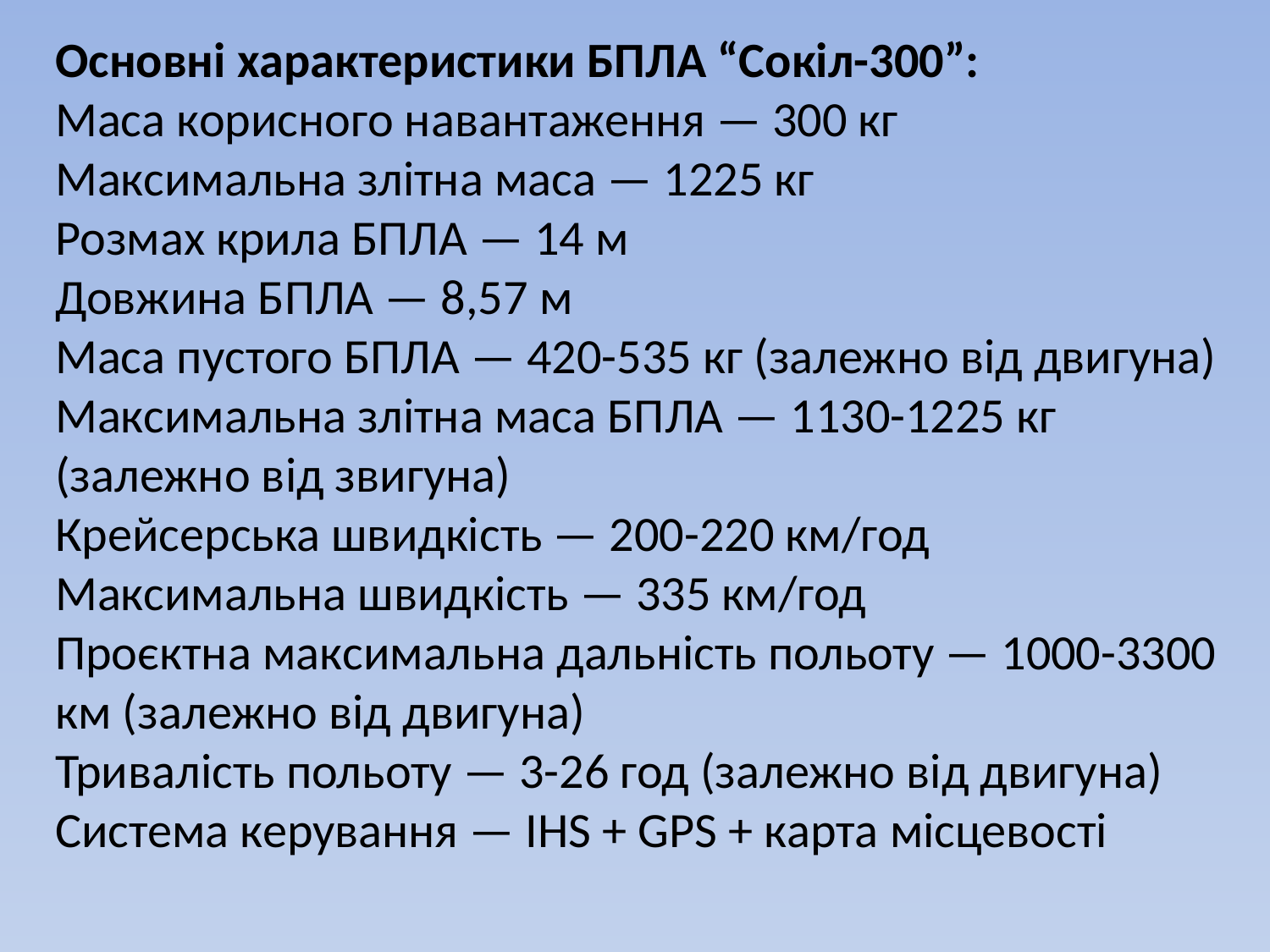

Основні характеристики БПЛА “Сокіл-300”:
Маса корисного навантаження — 300 кг
Максимальна злітна маса — 1225 кг
Розмах крила БПЛА — 14 м
Довжина БПЛА — 8,57 м
Маса пустого БПЛА — 420-535 кг (залежно від двигуна)
Максимальна злітна маса БПЛА — 1130-1225 кг (залежно від звигуна)
Крейсерська швидкість — 200-220 км/год
Максимальна швидкість — 335 км/год
Проєктна максимальна дальність польоту — 1000-3300 км (залежно від двигуна)
Тривалість польоту — 3-26 год (залежно від двигуна)
Система керування — IHS + GPS + карта місцевості